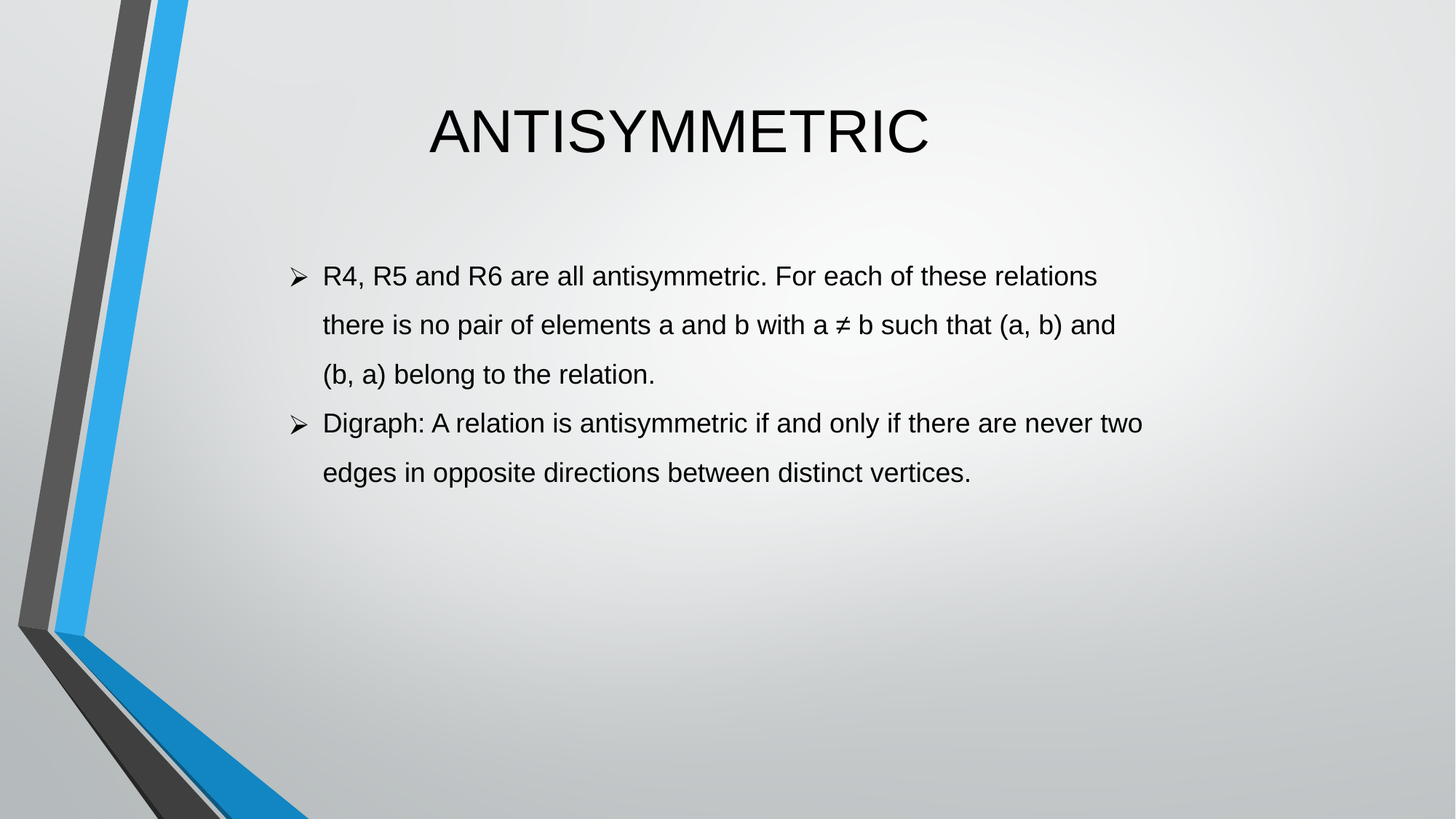

# ANTISYMMETRIC
R4, R5 and R6 are all antisymmetric. For each of these relations there is no pair of elements a and b with a ≠ b such that (a, b) and (b, a) belong to the relation.
Digraph: A relation is antisymmetric if and only if there are never two edges in opposite directions between distinct vertices.